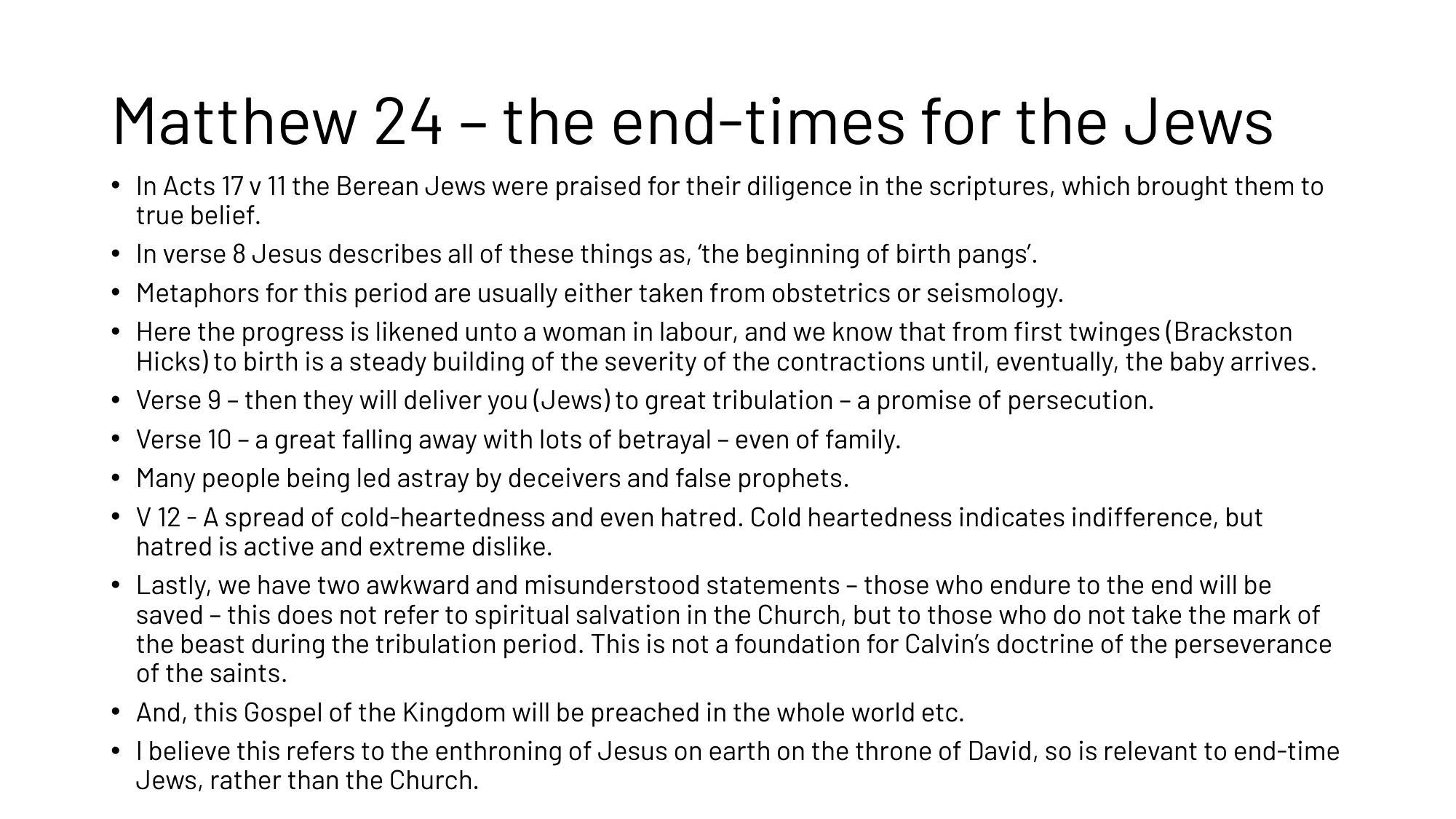

# Matthew 24 – the end-times for the Jews
In Acts 17 v 11 the Berean Jews were praised for their diligence in the scriptures, which brought them to true belief.
In verse 8 Jesus describes all of these things as, ‘the beginning of birth pangs’.
Metaphors for this period are usually either taken from obstetrics or seismology.
Here the progress is likened unto a woman in labour, and we know that from first twinges (Brackston Hicks) to birth is a steady building of the severity of the contractions until, eventually, the baby arrives.
Verse 9 – then they will deliver you (Jews) to great tribulation – a promise of persecution.
Verse 10 – a great falling away with lots of betrayal – even of family.
Many people being led astray by deceivers and false prophets.
V 12 - A spread of cold-heartedness and even hatred. Cold heartedness indicates indifference, but hatred is active and extreme dislike.
Lastly, we have two awkward and misunderstood statements – those who endure to the end will be saved – this does not refer to spiritual salvation in the Church, but to those who do not take the mark of the beast during the tribulation period. This is not a foundation for Calvin’s doctrine of the perseverance of the saints.
And, this Gospel of the Kingdom will be preached in the whole world etc.
I believe this refers to the enthroning of Jesus on earth on the throne of David, so is relevant to end-time Jews, rather than the Church.